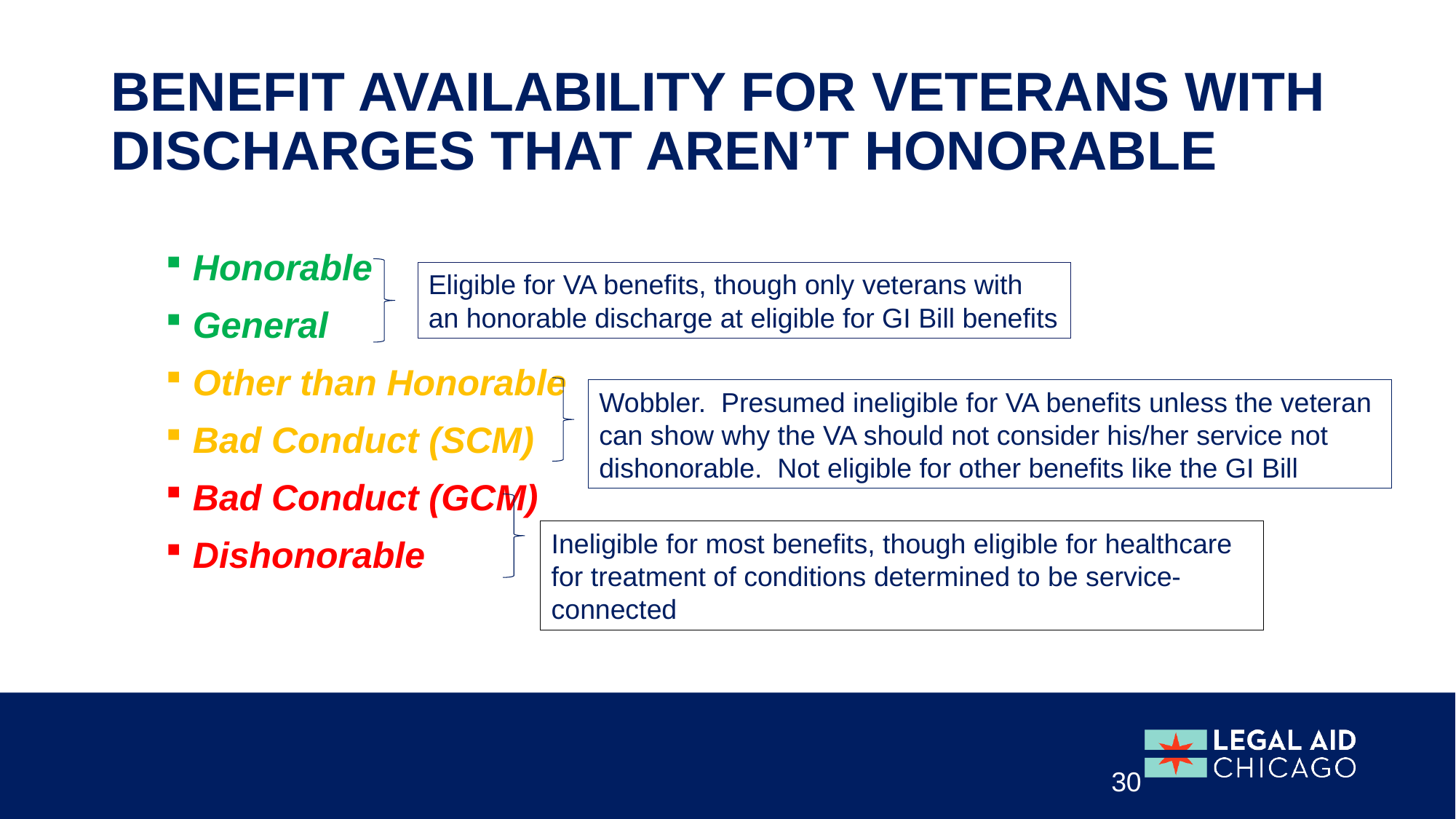

# Benefit availability for veterans with discharges that aren’t honorable

Honorable
General
Other than Honorable
Bad Conduct (SCM)
Bad Conduct (GCM)
Dishonorable

Eligible for VA benefits, though only veterans with an honorable discharge at eligible for GI Bill benefits

Wobbler.  Presumed ineligible for VA benefits unless the veteran can show why the VA should not consider his/her service not dishonorable.  Not eligible for other benefits like the GI Bill

Ineligible for most benefits, though eligible for healthcare for treatment of conditions determined to be service-connected
30